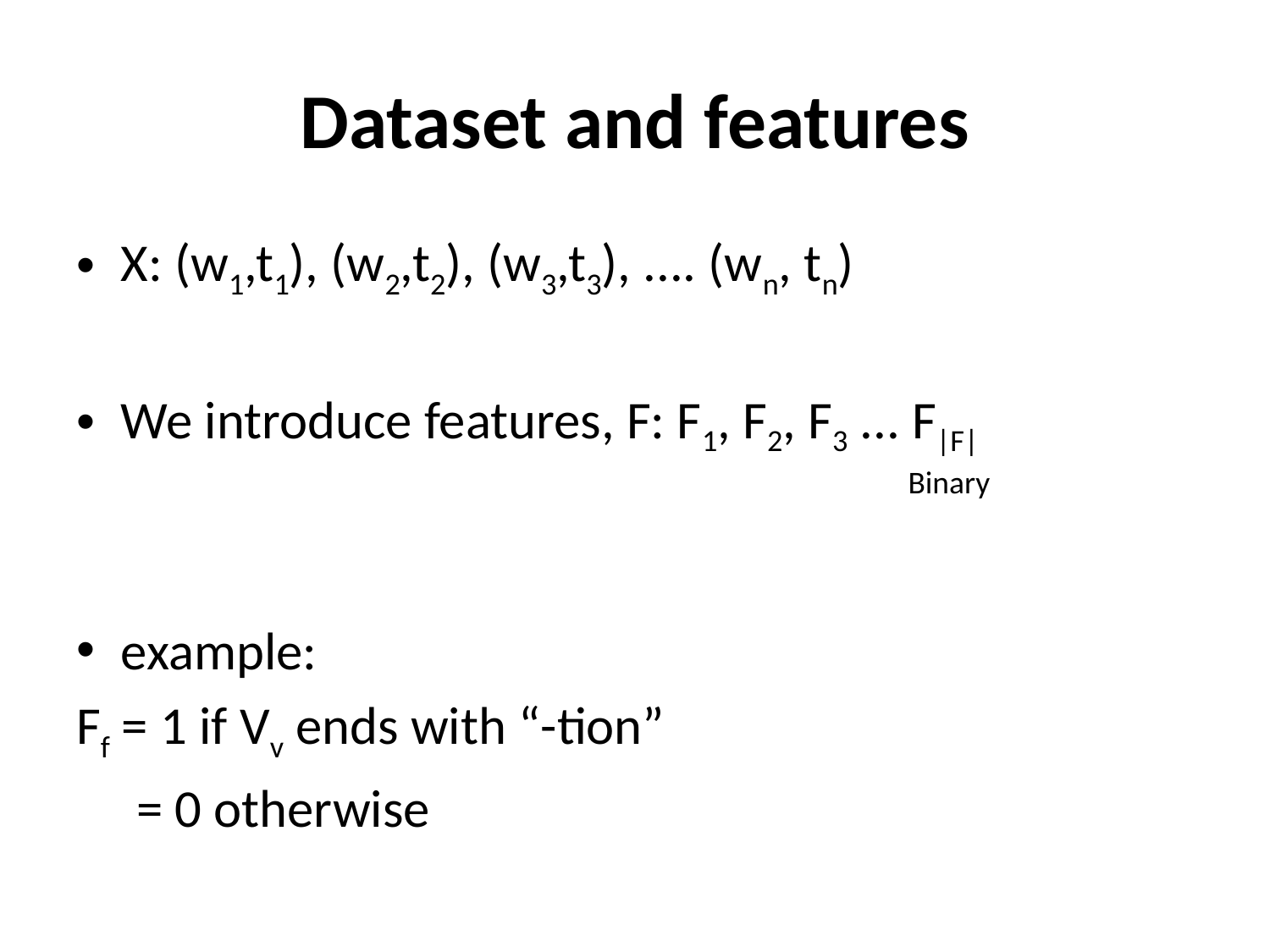

# Dataset and features
X: (w1,t1), (w2,t2), (w3,t3), .... (wn, tn)

We introduce features, F: F1, F2, F3 ... F|F|

example:
Ff = 1 if Vv ends with “-tion”
     = 0 otherwise

Binary